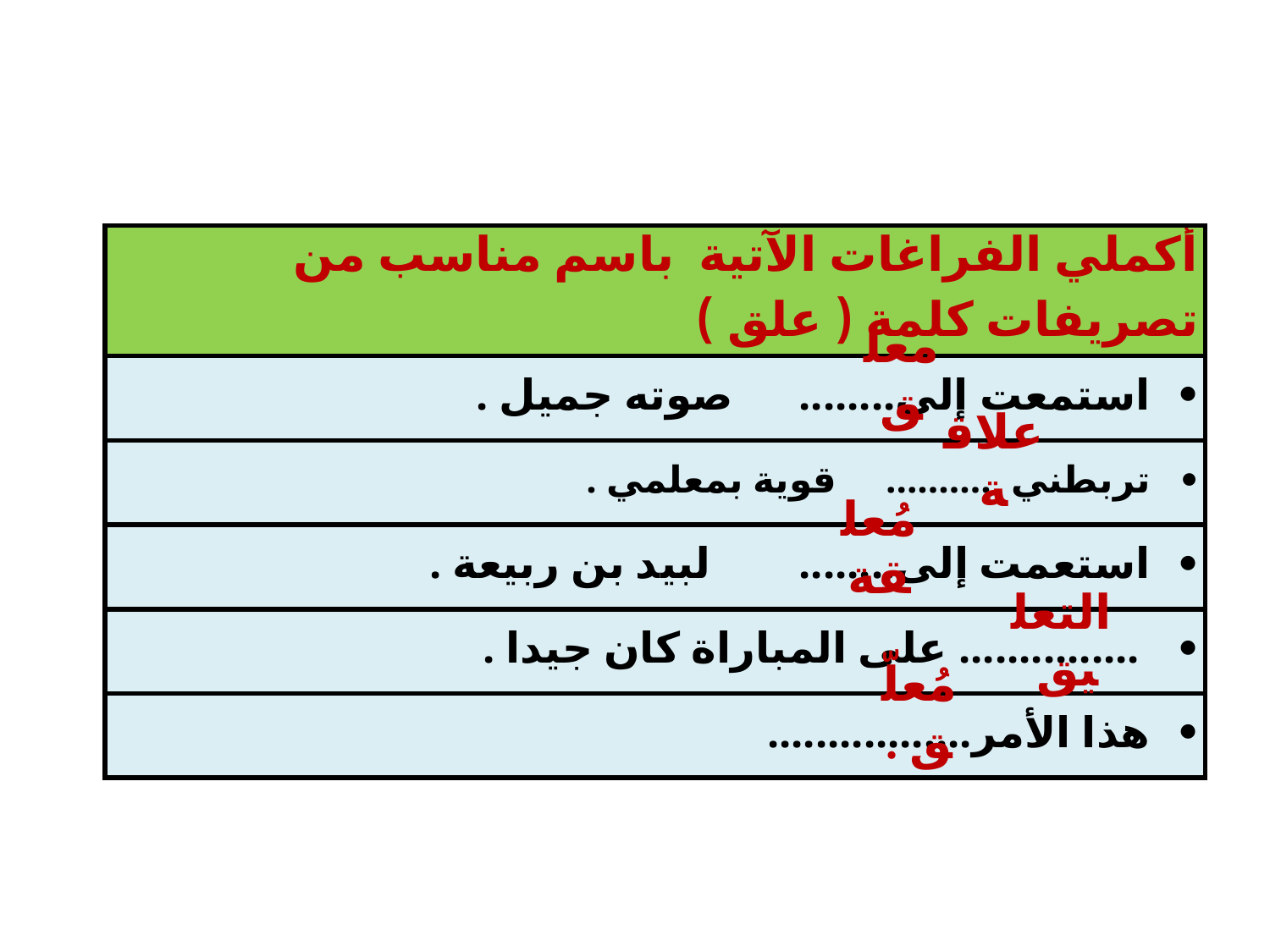

| أكملي الفراغات الآتية باسم مناسب من تصريفات كلمة ( علق ) |
| --- |
| استمعت إلى........ صوته جميل . |
| تربطني .......... قوية بمعلمي . |
| استعمت إلى........ لبيد بن ربيعة . |
| ............... على المباراة كان جيدا . |
| هذا الأمر................. |
معلق
علاقة
مُعلقة
التعليق
مُعلّق .